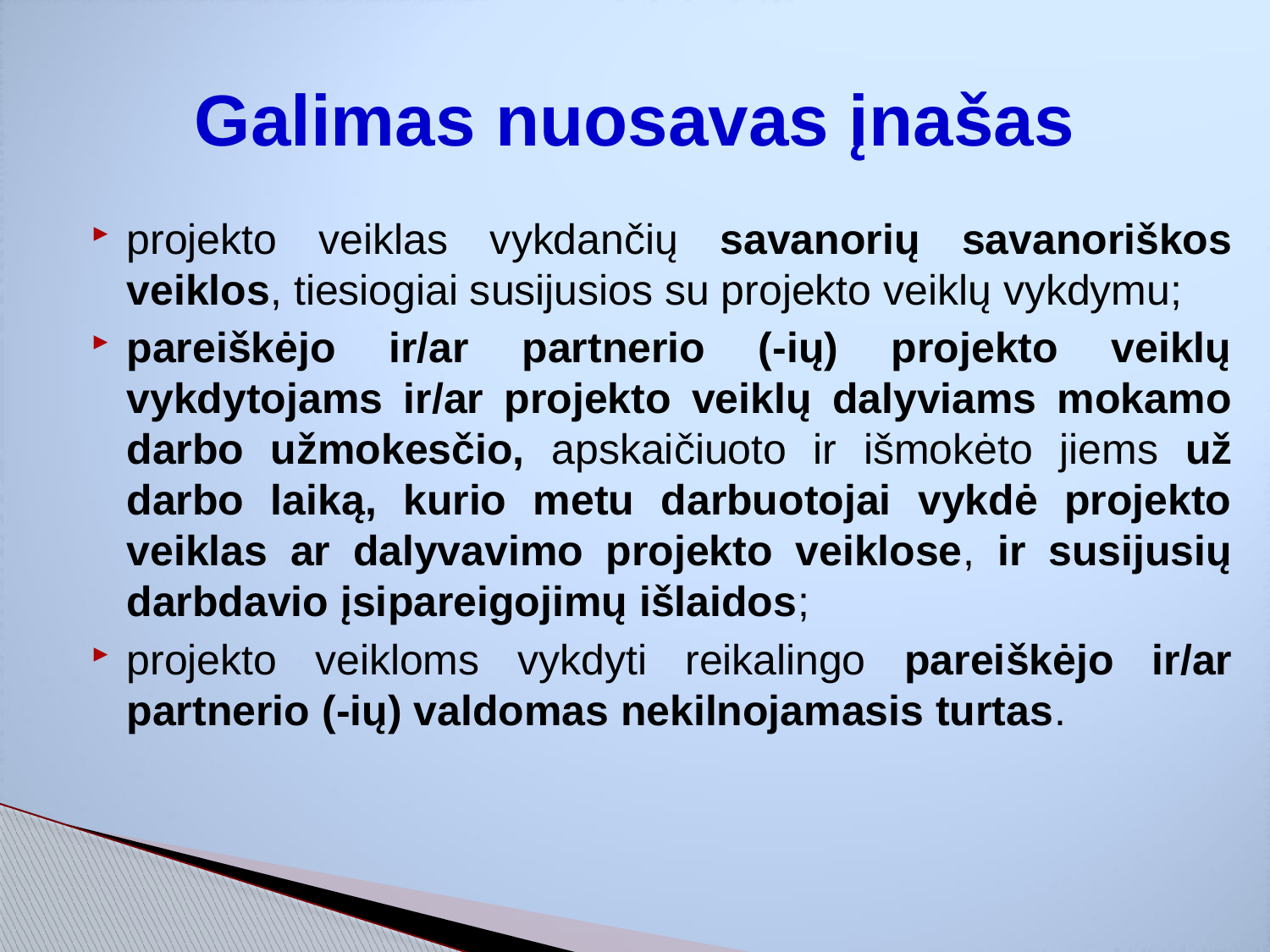

# Galimas nuosavas įnašas
projekto veiklas vykdančių savanorių savanoriškos veiklos, tiesiogiai susijusios su projekto veiklų vykdymu;
pareiškėjo ir/ar partnerio (-ių) projekto veiklų vykdytojams ir/ar projekto veiklų dalyviams mokamo darbo užmokesčio, apskaičiuoto ir išmokėto jiems už darbo laiką, kurio metu darbuotojai vykdė projekto veiklas ar dalyvavimo projekto veiklose, ir susijusių darbdavio įsipareigojimų išlaidos;
projekto veikloms vykdyti reikalingo pareiškėjo ir/ar partnerio (-ių) valdomas nekilnojamasis turtas.